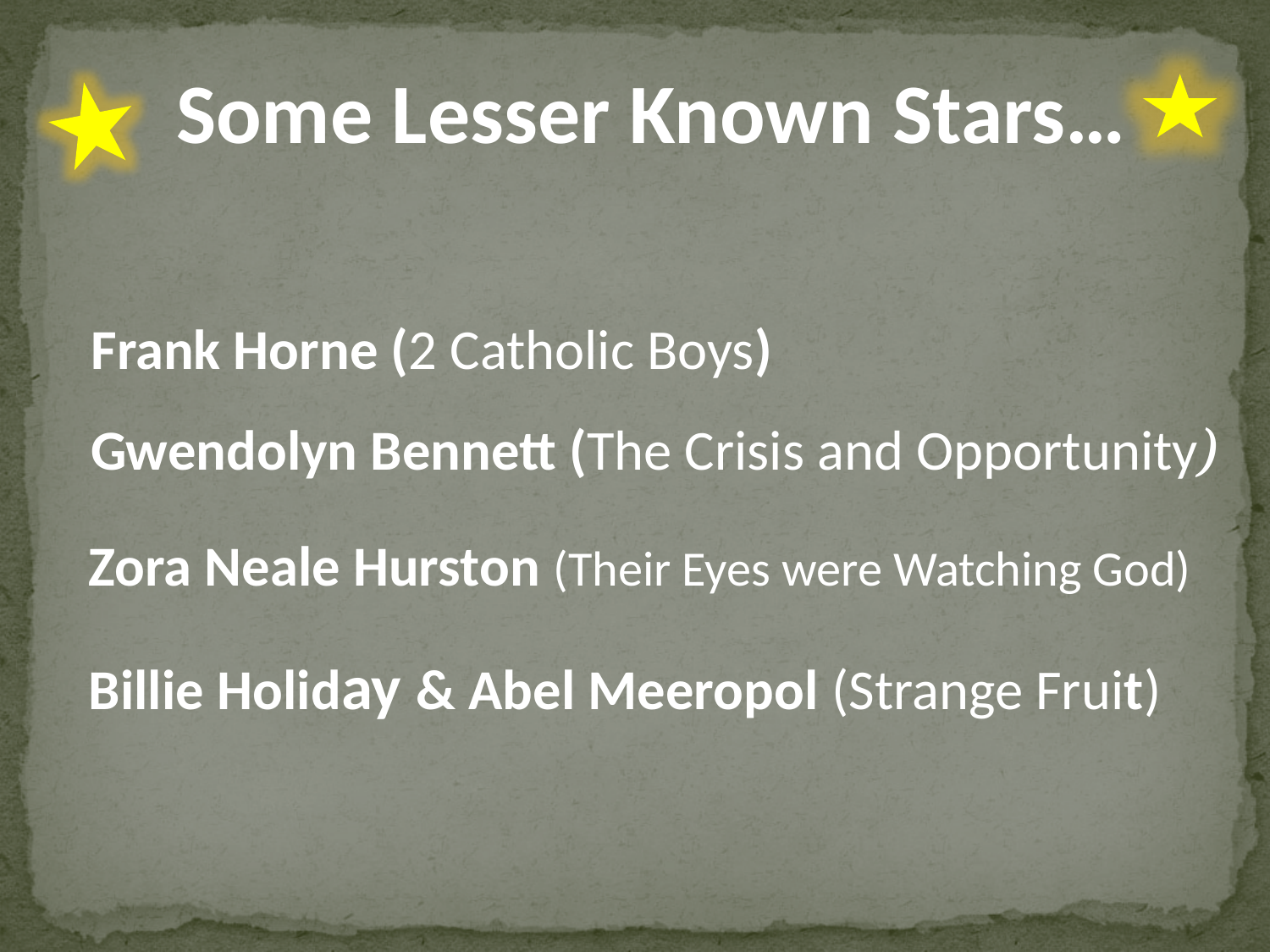

Some Lesser Known Stars…

Frank Horne (2 Catholic Boys)
Gwendolyn Bennett (The Crisis and Opportunity)
Zora Neale Hurston (Their Eyes were Watching God)
Billie Holiday & Abel Meeropol (Strange Fruit)